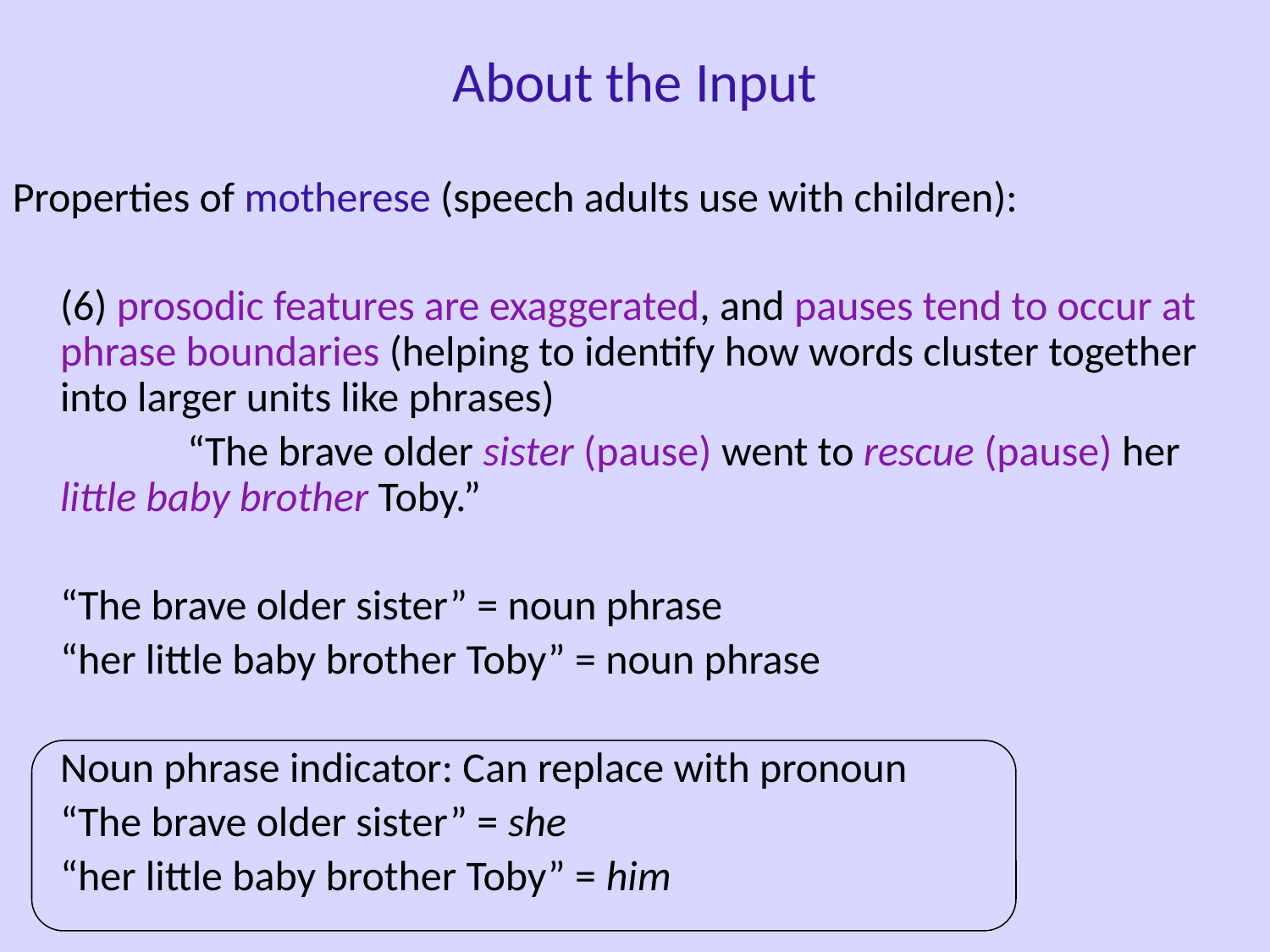

# About the Input
Properties of motherese (speech adults use with children):

	(6) prosodic features are exaggerated, and pauses tend to occur at phrase boundaries (helping to identify how words cluster together into larger units like phrases)
		“The brave older sister (pause) went to rescue (pause) her little baby brother Toby.”

	“The brave older sister” = noun phrase
	“her little baby brother Toby” = noun phrase

	Noun phrase indicator: Can replace with pronoun
	“The brave older sister” = she
	“her little baby brother Toby” = him